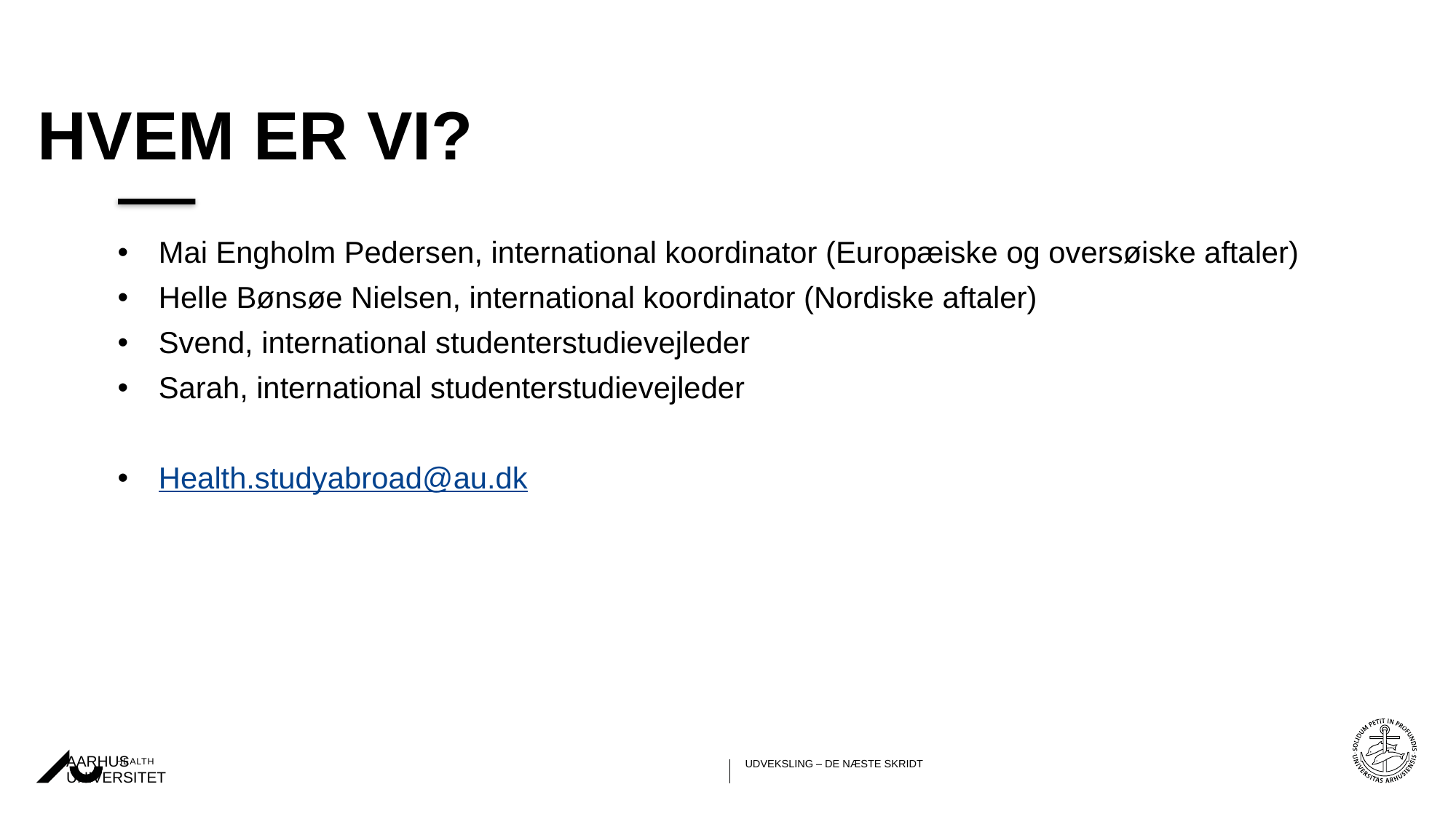

# Hvem er vi?
Mai Engholm Pedersen, international koordinator (Europæiske og oversøiske aftaler)
Helle Bønsøe Nielsen, international koordinator (Nordiske aftaler)
Svend, international studenterstudievejleder
Sarah, international studenterstudievejleder

Health.studyabroad@au.dk

12-09-202428-02-2018